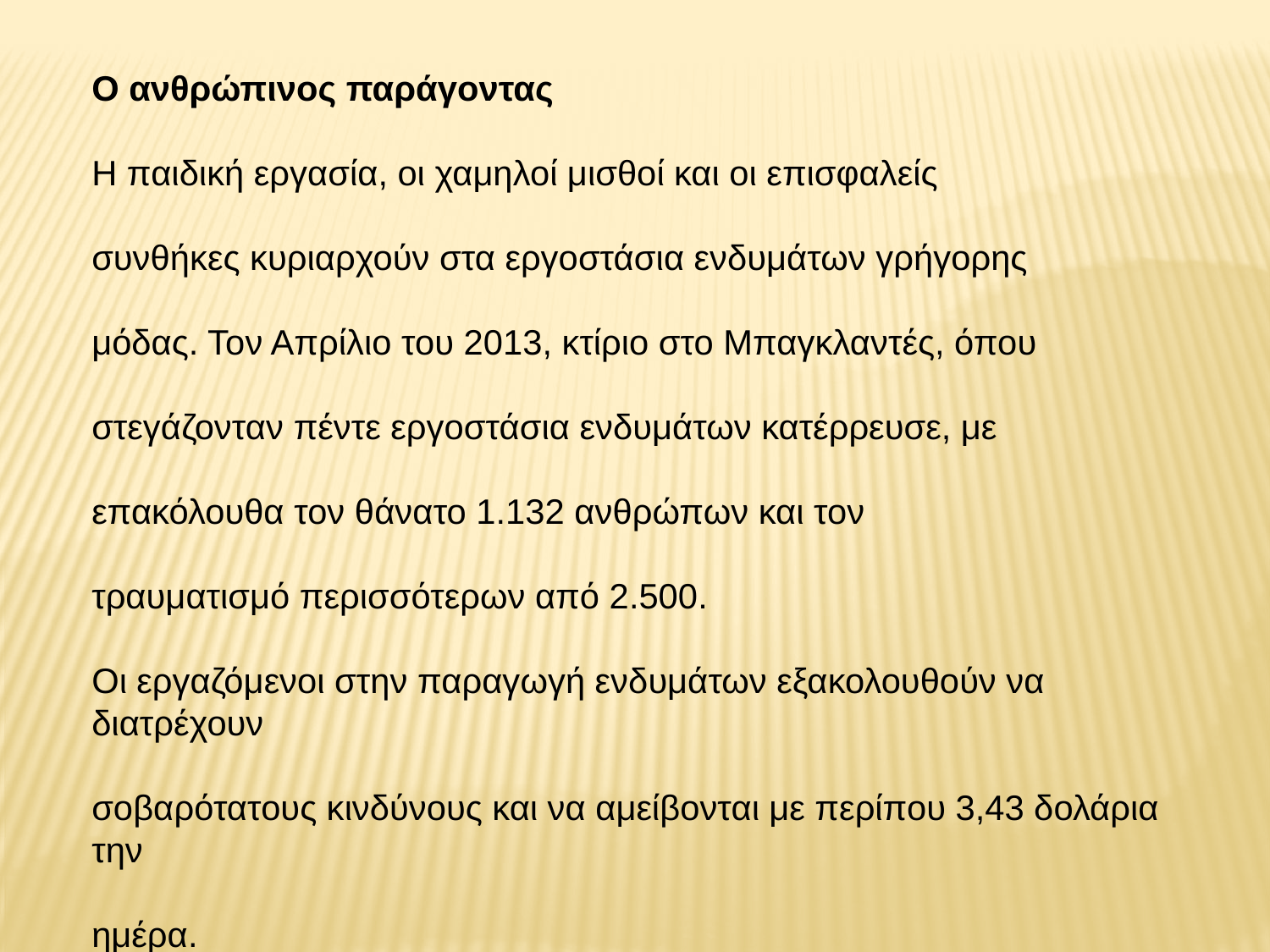

Ο ανθρώπινος παράγοντας

Η παιδική εργασία, οι χαμηλοί μισθοί και οι επισφαλείς

συνθήκες κυριαρχούν στα εργοστάσια ενδυμάτων γρήγορης

μόδας. Τον Απρίλιο του 2013, κτίριο στο Μπαγκλαντές, όπου

στεγάζονταν πέντε εργοστάσια ενδυμάτων κατέρρευσε, με

επακόλουθα τον θάνατο 1.132 ανθρώπων και τον

τραυματισμό περισσότερων από 2.500.

Οι εργαζόμενοι στην παραγωγή ενδυμάτων εξακολουθούν να διατρέχουν

σοβαρότατους κινδύνους και να αμείβονται με περίπου 3,43 δολάρια την

ημέρα.